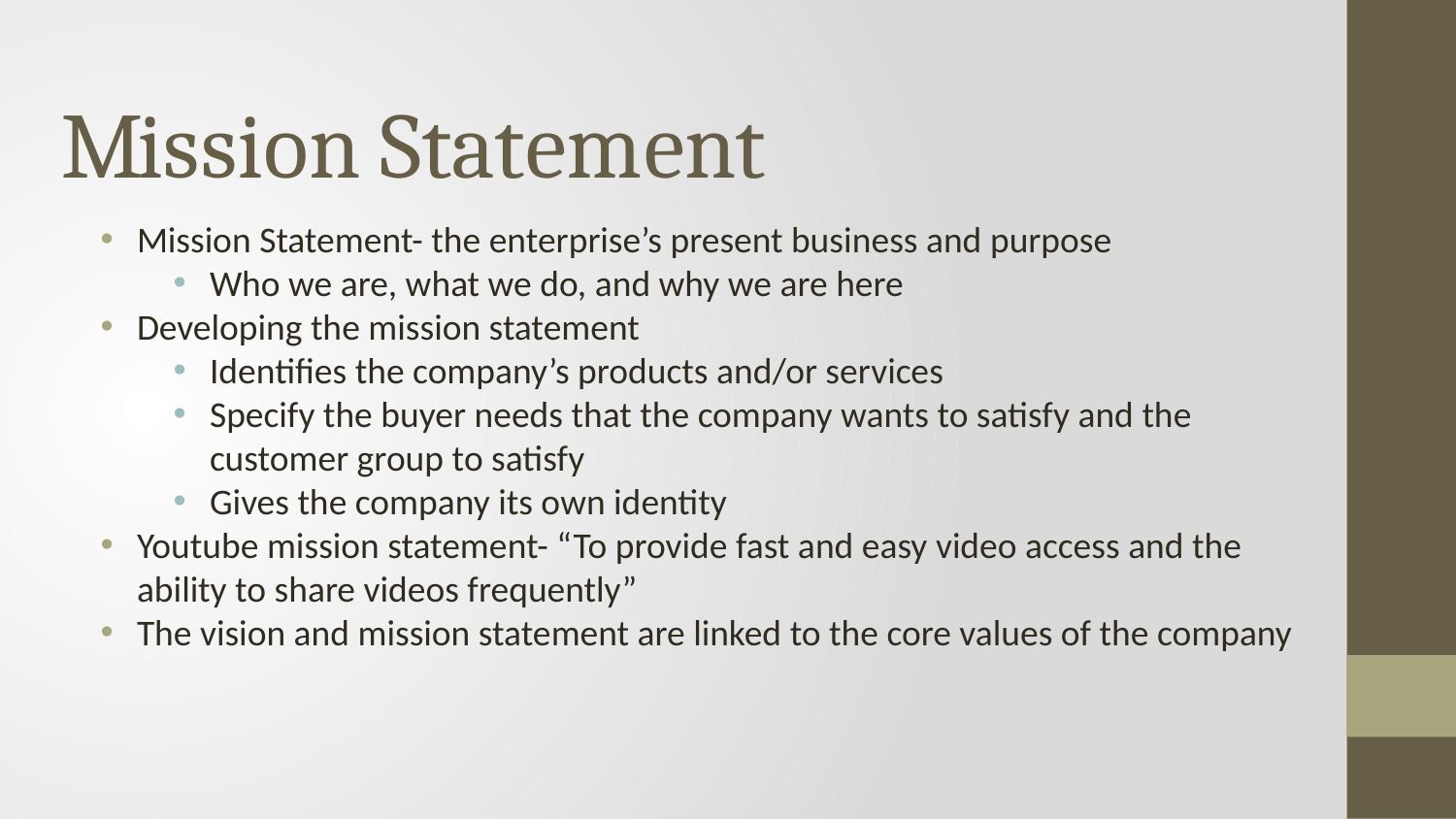

# Mission Statement
Mission Statement- the enterprise’s present business and purpose
Who we are, what we do, and why we are here
Developing the mission statement
Identifies the company’s products and/or services
Specify the buyer needs that the company wants to satisfy and the customer group to satisfy
Gives the company its own identity
Youtube mission statement- “To provide fast and easy video access and the ability to share videos frequently”
The vision and mission statement are linked to the core values of the company